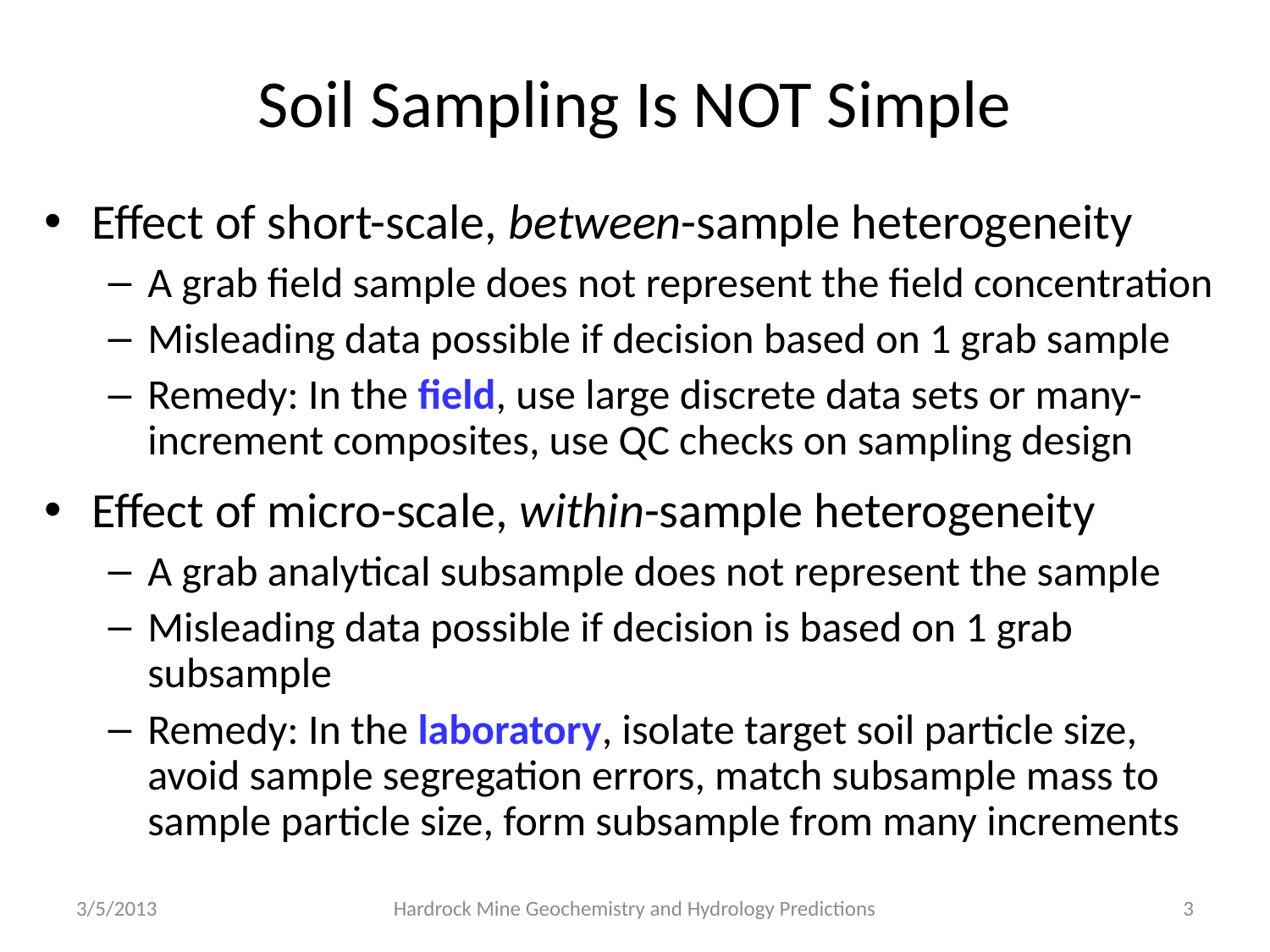

# Soil Sampling Is NOT Simple
Effect of short-scale, between-sample heterogeneity
A grab field sample does not represent the field concentration
Misleading data possible if decision based on 1 grab sample
Remedy: In the field, use large discrete data sets or many-increment composites, use QC checks on sampling design
Effect of micro-scale, within-sample heterogeneity
A grab analytical subsample does not represent the sample
Misleading data possible if decision is based on 1 grab subsample
Remedy: In the laboratory, isolate target soil particle size, avoid sample segregation errors, match subsample mass to sample particle size, form subsample from many increments

3/5/2013
Hardrock Mine Geochemistry and Hydrology Predictions
3